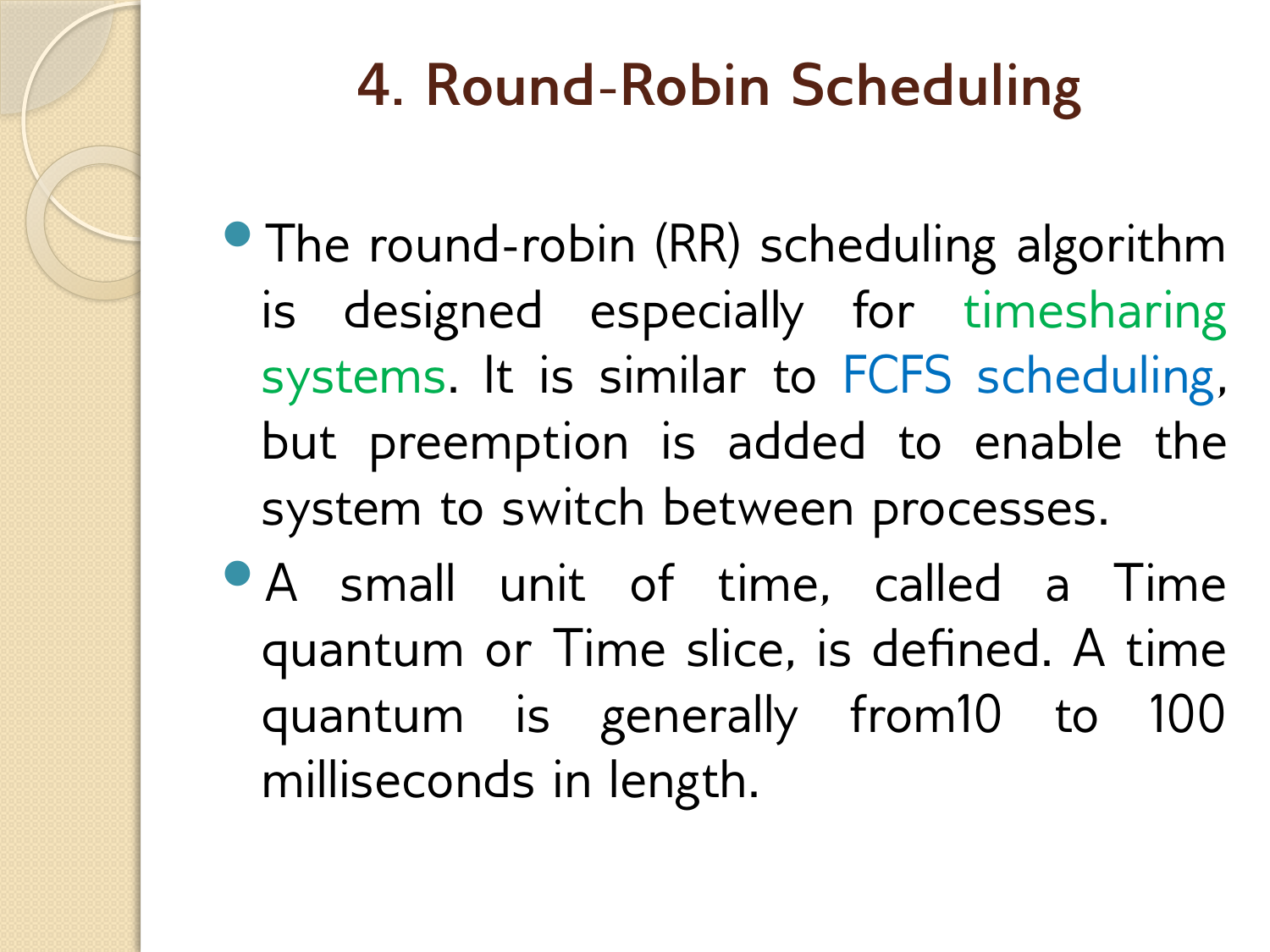

# 4. Round-Robin Scheduling
The round-robin (RR) scheduling algorithm is designed especially for timesharing systems. It is similar to FCFS scheduling, but preemption is added to enable the system to switch between processes.
A small unit of time, called a Time quantum or Time slice, is defined. A time quantum is generally from10 to 100 milliseconds in length.